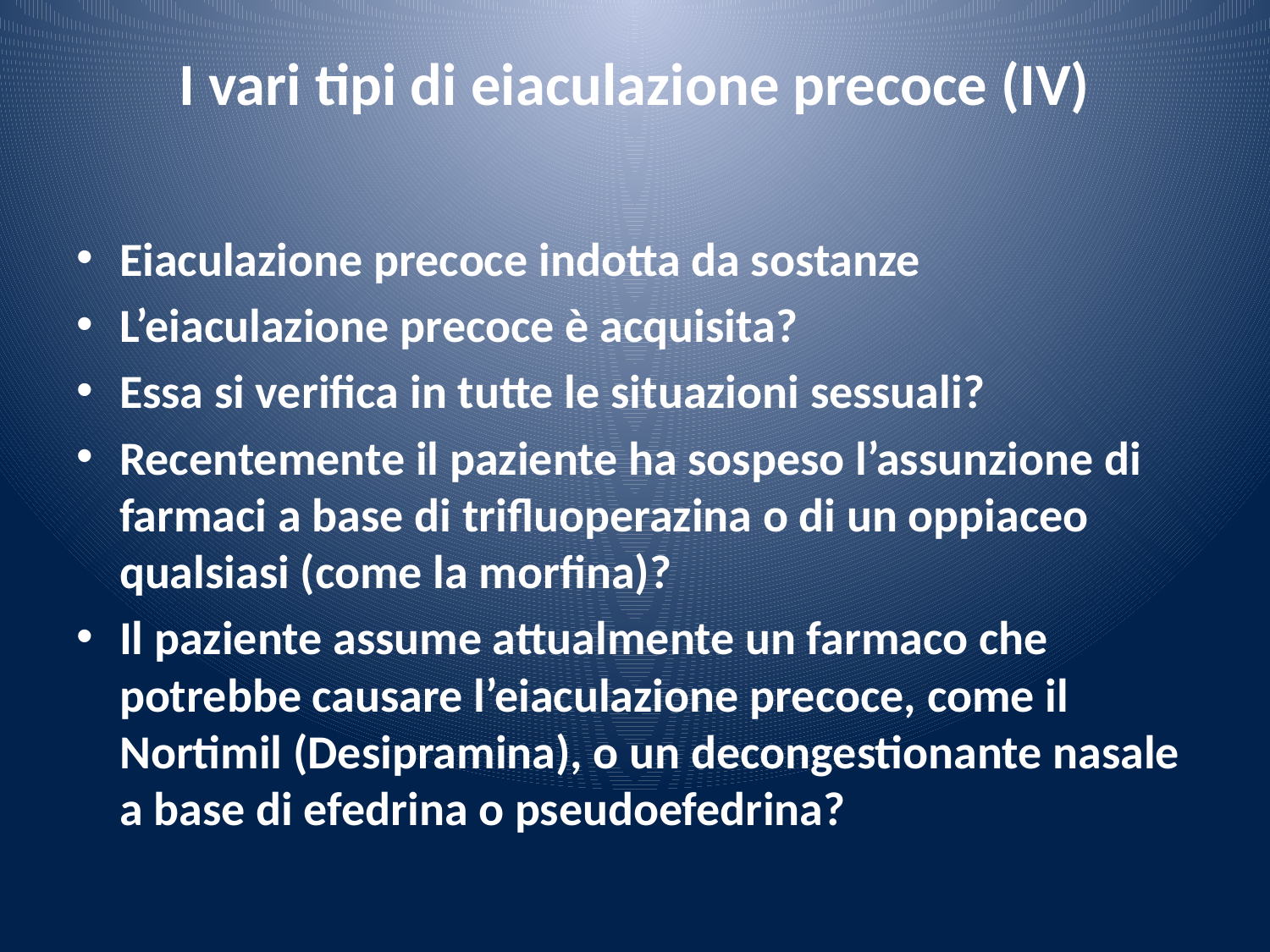

# I vari tipi di eiaculazione precoce (IV)
Eiaculazione precoce indotta da sostanze
L’eiaculazione precoce è acquisita?
Essa si verifica in tutte le situazioni sessuali?
Recentemente il paziente ha sospeso l’assunzione di farmaci a base di trifluoperazina o di un oppiaceo qualsiasi (come la morfina)?
Il paziente assume attualmente un farmaco che potrebbe causare l’eiaculazione precoce, come il Nortimil (Desipramina), o un decongestionante nasale a base di efedrina o pseudoefedrina?